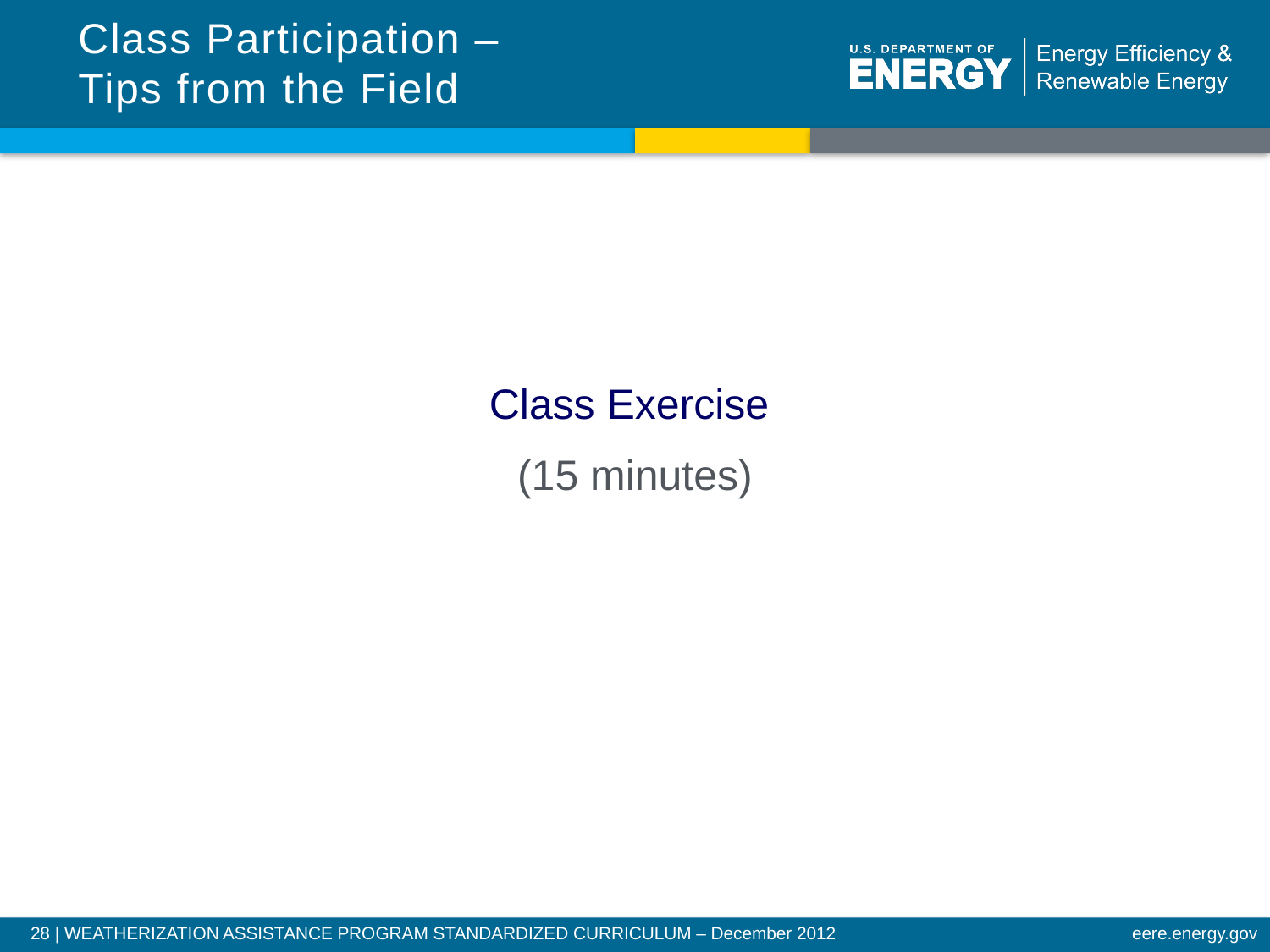

# Class Participation – Tips from the Field
Class Exercise
(15 minutes)